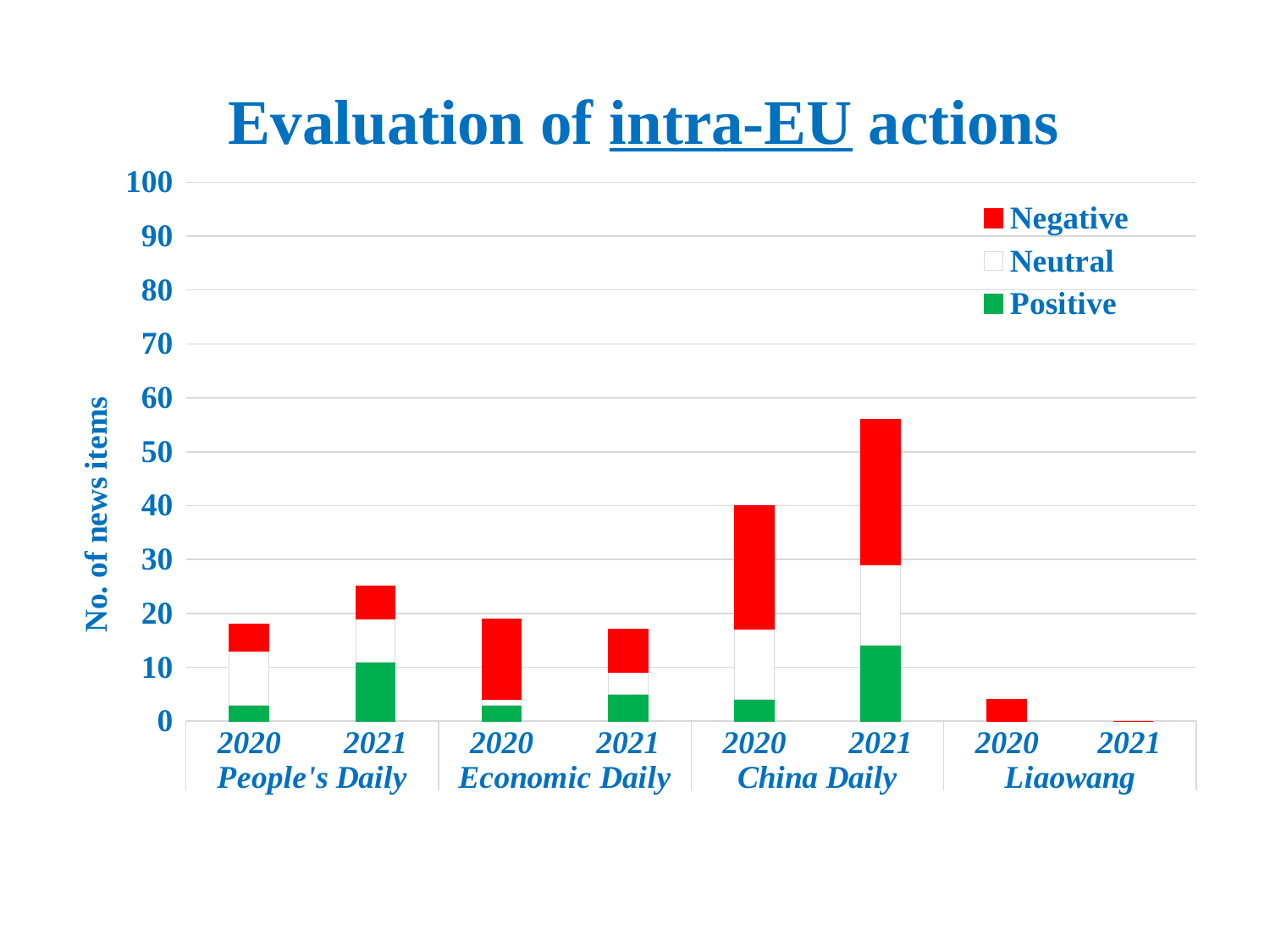

# Evaluation of intra-EU actions

### Chart

| Category | Positive | Neutral | Negative |
|---|---|---|---|
| 2020 | 3.0 | 10.0 | 5.0 |
| 2021 | 11.0 | 8.0 | 6.0 |
| 2020 | 3.0 | 1.0 | 15.0 |
| 2021 | 5.0 | 4.0 | 8.0 |
| 2020 | 4.0 | 13.0 | 23.0 |
| 2021 | 14.0 | 15.0 | 27.0 |
| 2020 | 0.0 | 0.0 | 4.0 |
| 2021  | 0.0 | 0.0 | 0.0 |